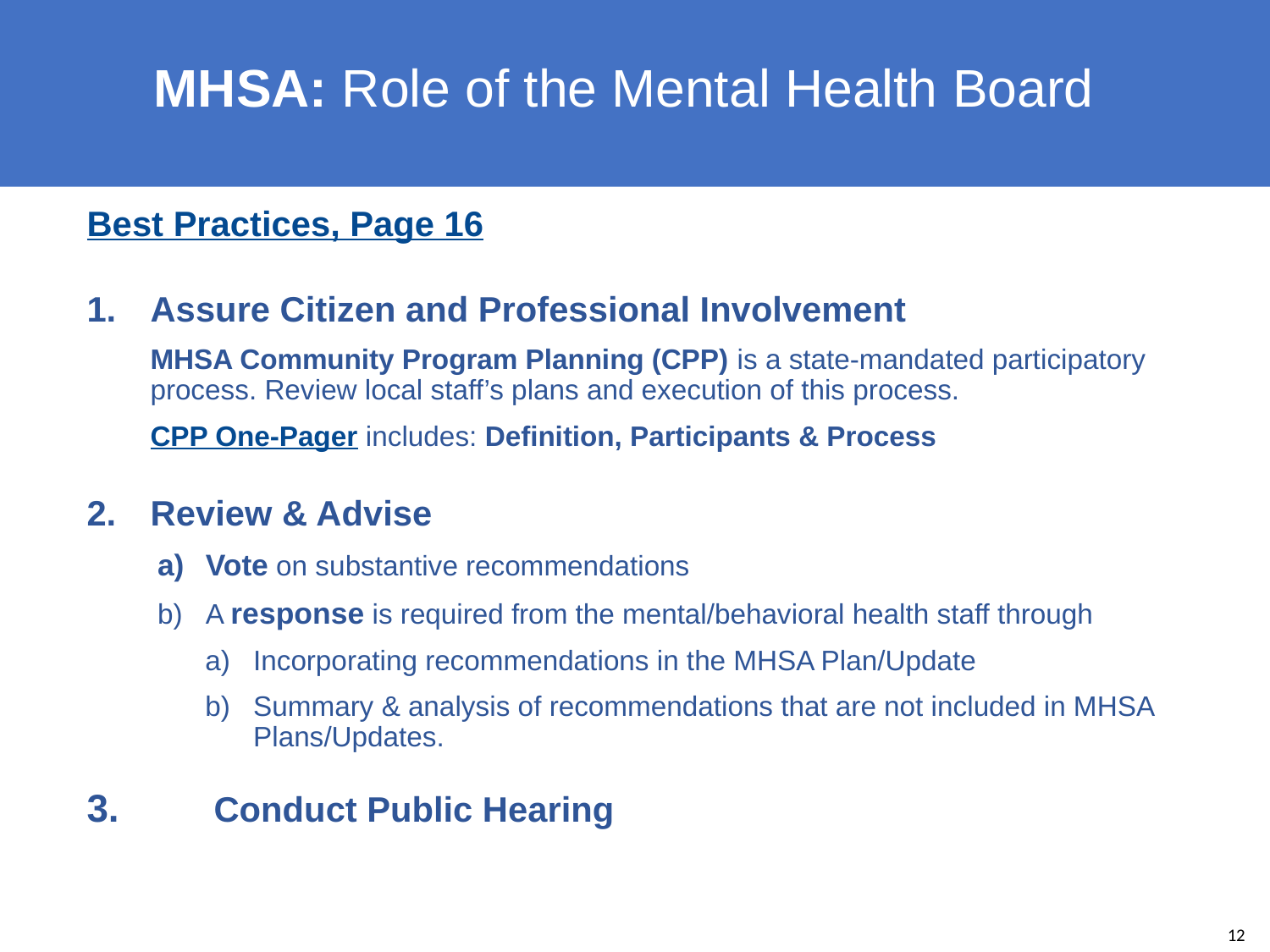

MHSA: Role of the Mental Health Board

Best Practices, Page 16

Assure Citizen and Professional Involvement
MHSA Community Program Planning (CPP) is a state-mandated participatory process. Review local staff’s plans and execution of this process.
CPP One-Pager includes: Definition, Participants & Process

Review & Advise
Vote on substantive recommendations
A response is required from the mental/behavioral health staff through
Incorporating recommendations in the MHSA Plan/Update
Summary & analysis of recommendations that are not included in MHSA Plans/Updates.

3. 	Conduct Public Hearing